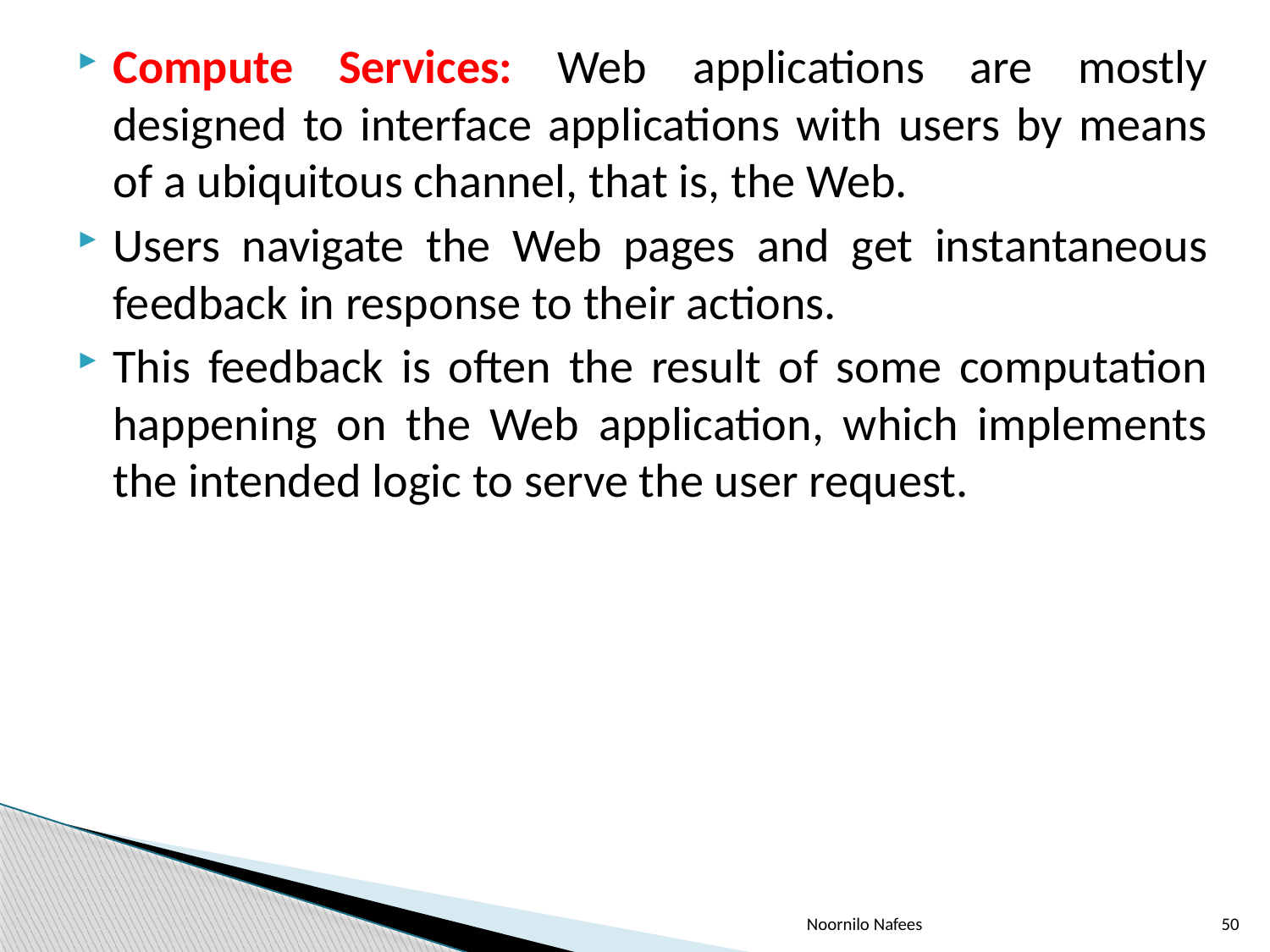

Compute Services: Web applications are mostly designed to interface applications with users by means of a ubiquitous channel, that is, the Web.
Users navigate the Web pages and get instantaneous feedback in response to their actions.
This feedback is often the result of some computation happening on the Web application, which implements the intended logic to serve the user request.

Noornilo Nafees
50